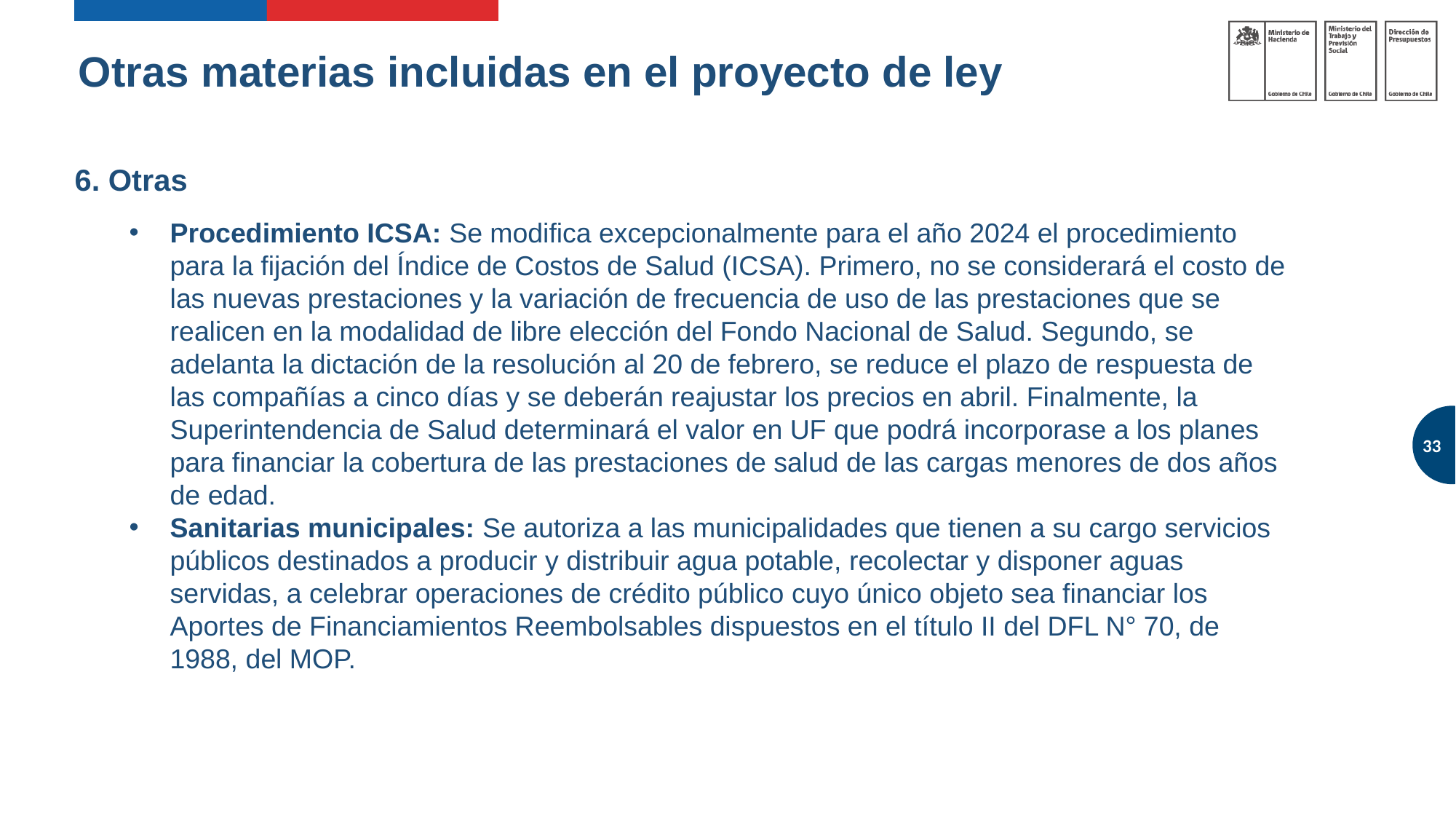

Otras materias incluidas en el proyecto de ley
6. Otras
Procedimiento ICSA: Se modifica excepcionalmente para el año 2024 el procedimiento para la fijación del Índice de Costos de Salud (ICSA). Primero, no se considerará el costo de las nuevas prestaciones y la variación de frecuencia de uso de las prestaciones que se realicen en la modalidad de libre elección del Fondo Nacional de Salud. Segundo, se adelanta la dictación de la resolución al 20 de febrero, se reduce el plazo de respuesta de las compañías a cinco días y se deberán reajustar los precios en abril. Finalmente, la Superintendencia de Salud determinará el valor en UF que podrá incorporase a los planes para financiar la cobertura de las prestaciones de salud de las cargas menores de dos años de edad.
Sanitarias municipales: Se autoriza a las municipalidades que tienen a su cargo servicios públicos destinados a producir y distribuir agua potable, recolectar y disponer aguas servidas, a celebrar operaciones de crédito público cuyo único objeto sea financiar los Aportes de Financiamientos Reembolsables dispuestos en el título II del DFL N° 70, de 1988, del MOP.

33